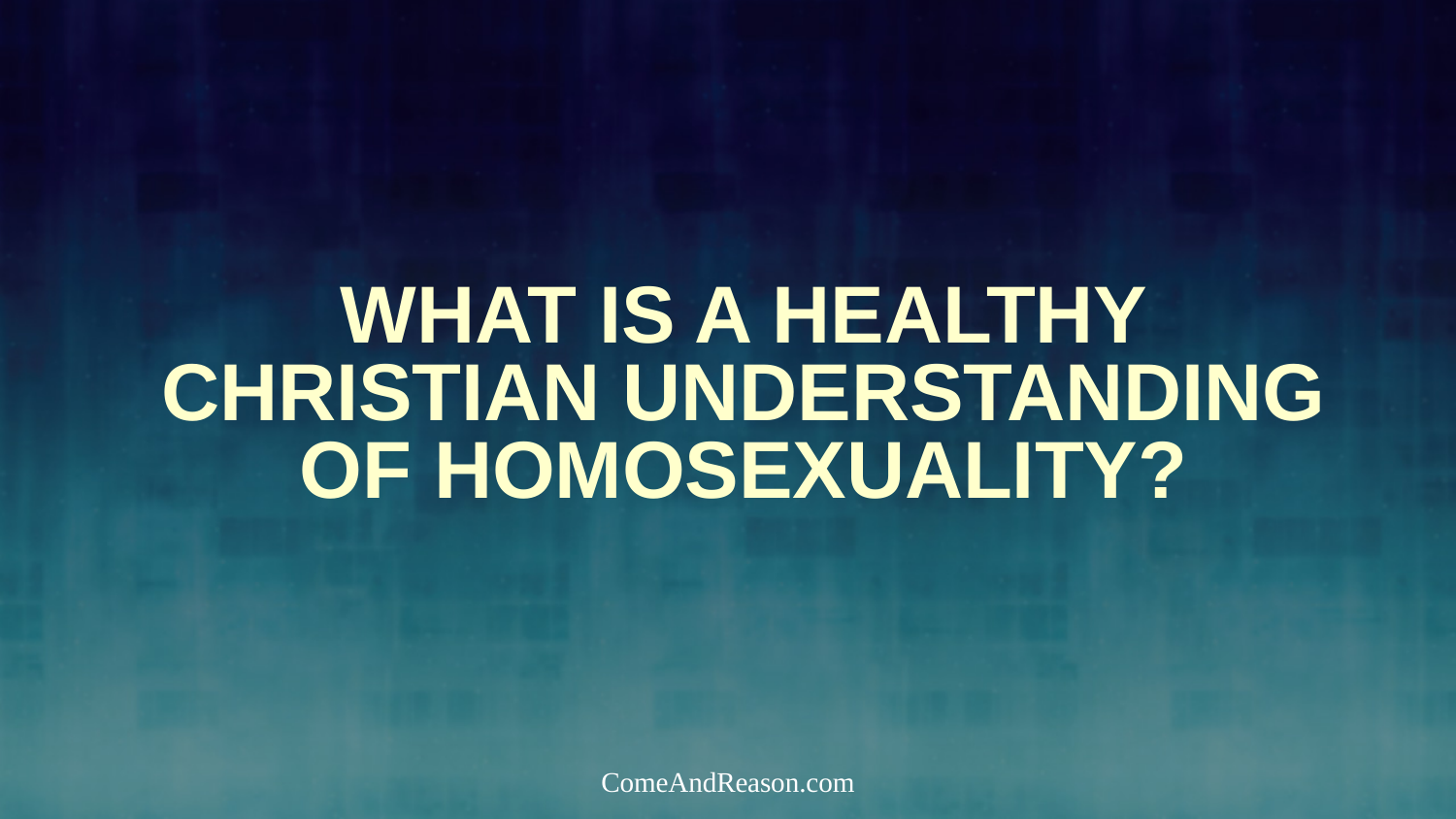

# What Is a Healthy Christian Understanding of Homosexuality?
ComeAndReason.com